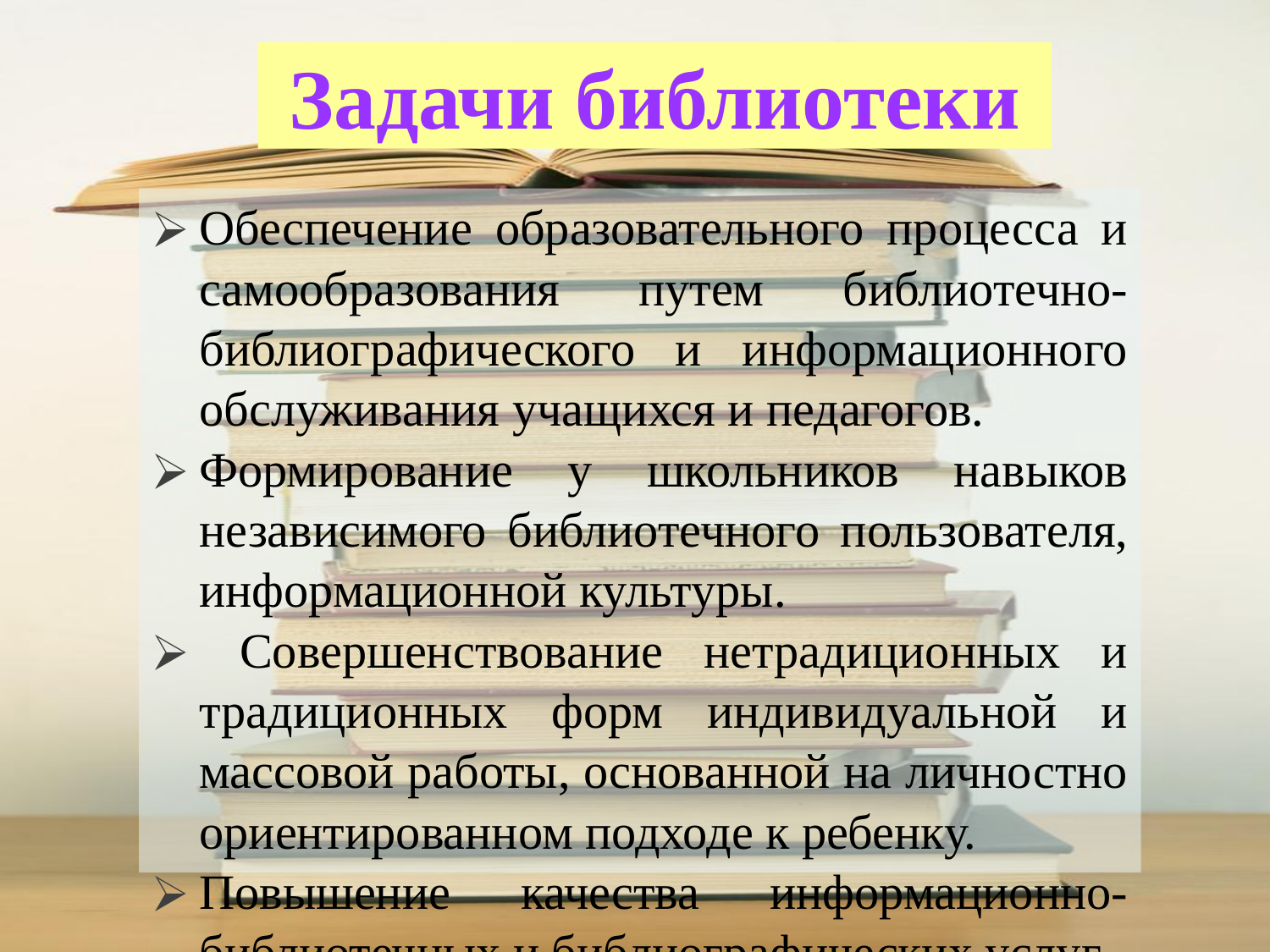

# Задачи библиотеки
Обеспечение образовательного процесса и самообразования путем библиотечно-библиографического и информационного обслуживания учащихся и педагогов.
Формирование у школьников навыков независимого библиотечного пользователя, информационной культуры.
 Совершенствование нетрадиционных и традиционных форм индивидуальной и массовой работы, основанной на личностно ориентированном подходе к ребенку.
Повышение качества информационно-библиотечных и библиографических услуг.